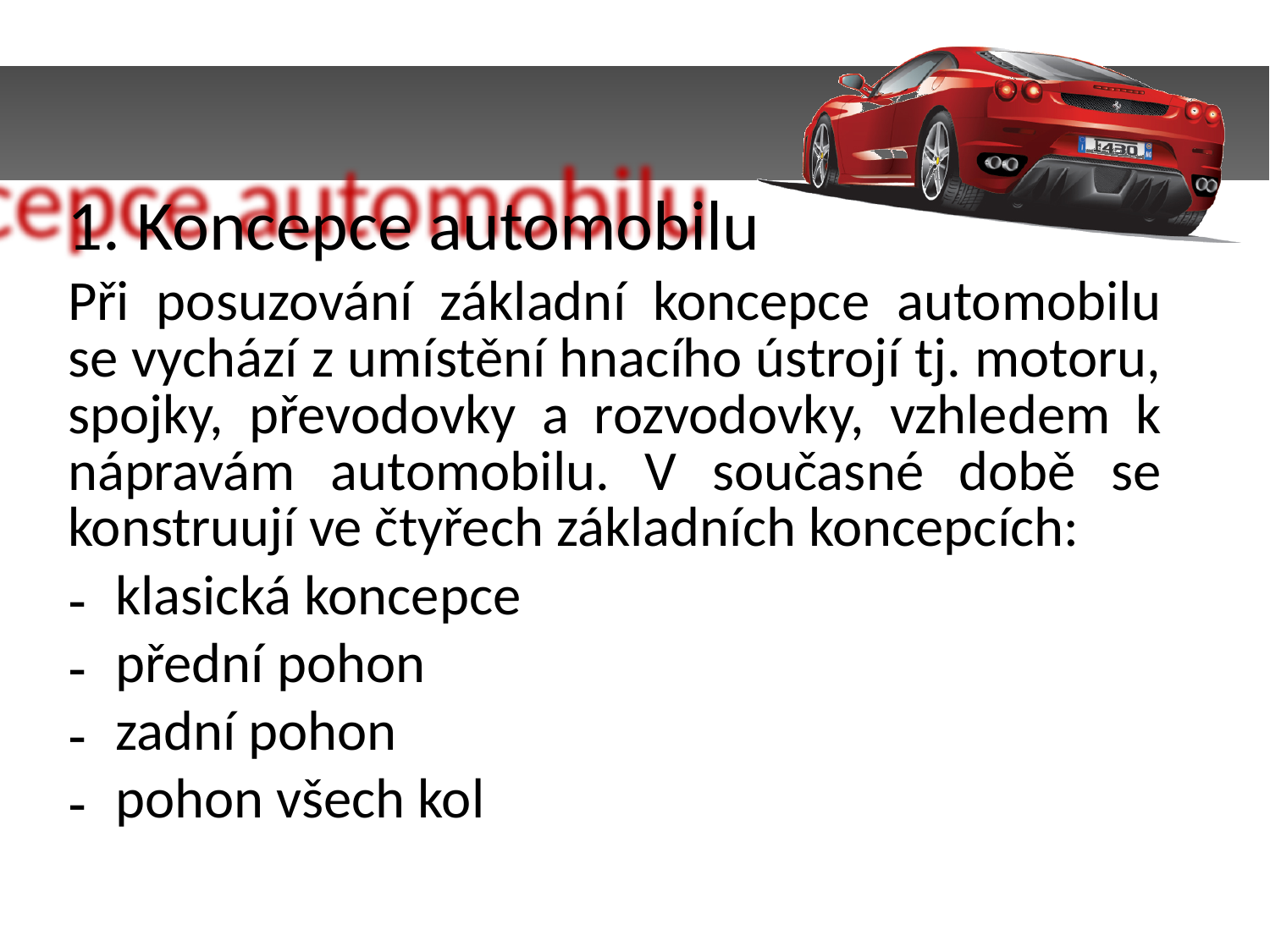

1. Koncepce automobilu
Při posuzování základní koncepce automobilu se vychází z umístění hnacího ústrojí tj. motoru, spojky, převodovky a rozvodovky, vzhledem k nápravám automobilu. V současné době se konstruují ve čtyřech základních koncepcích:
klasická koncepce
přední pohon
zadní pohon
pohon všech kol